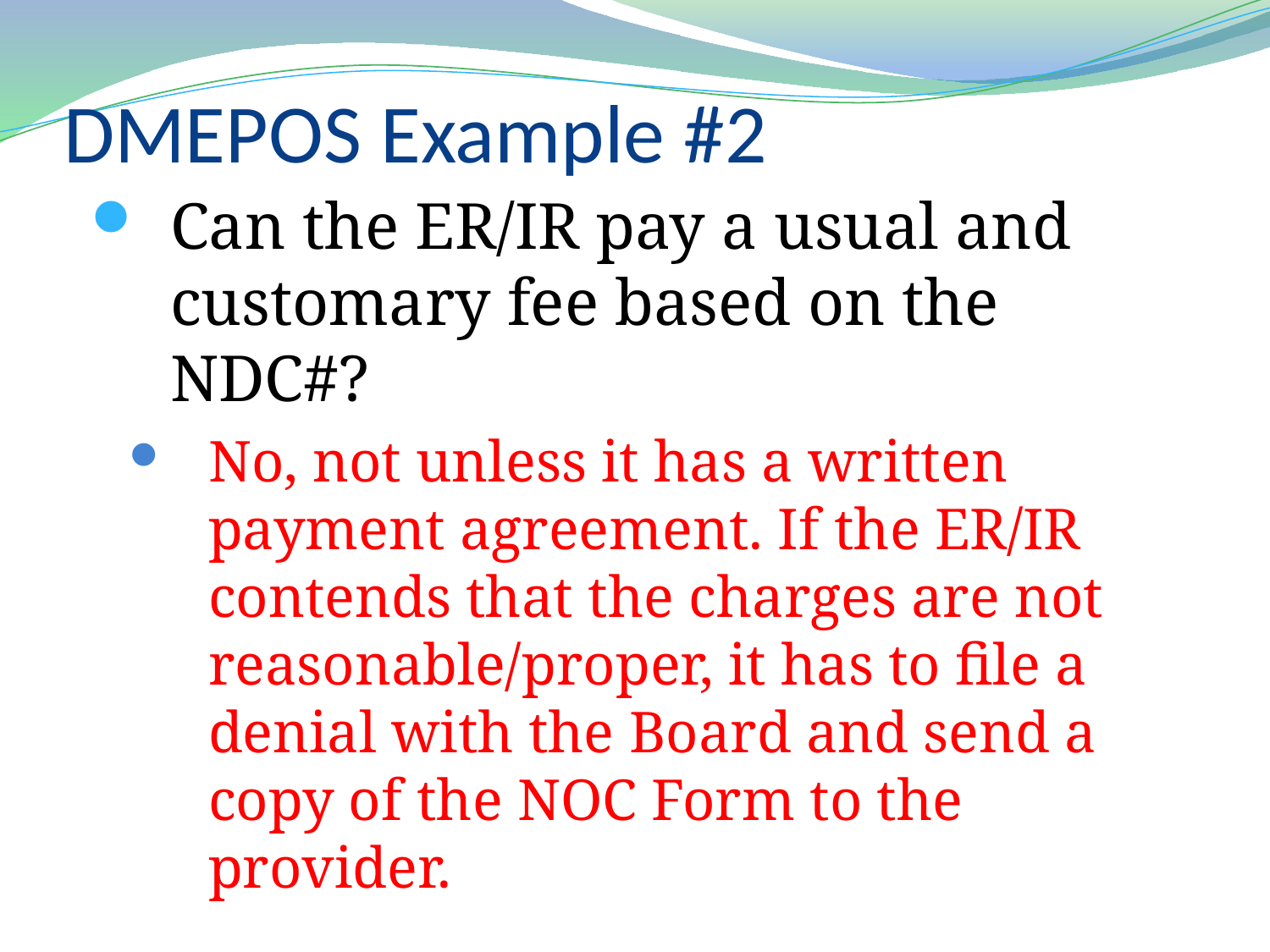

# DMEPOS Example #2
Can the ER/IR pay a usual and customary fee based on the NDC#?
No, not unless it has a written payment agreement. If the ER/IR contends that the charges are not reasonable/proper, it has to file a denial with the Board and send a copy of the NOC Form to the provider.